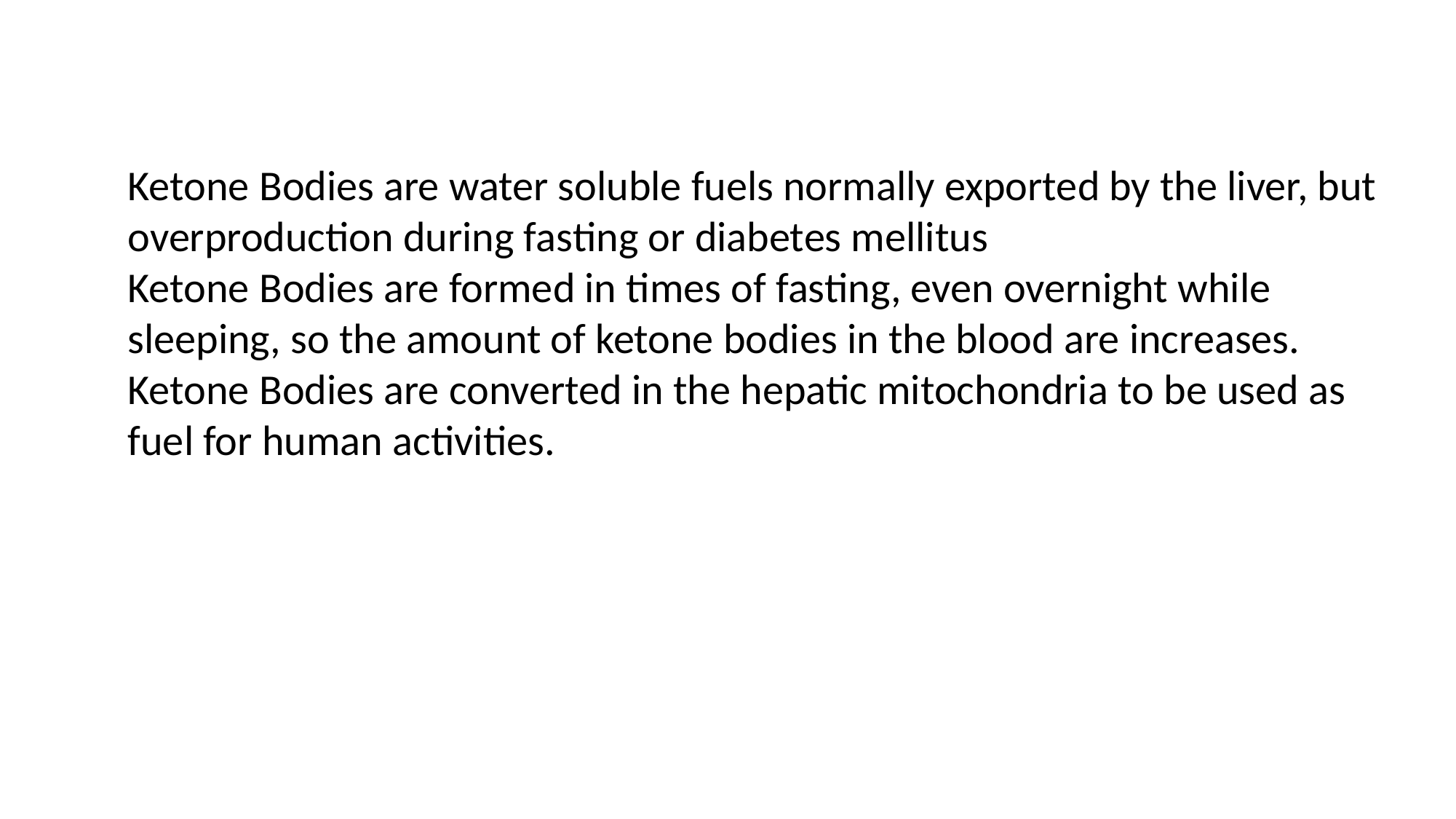

Ketone Bodies are water soluble fuels normally exported by the liver, but overproduction during fasting or diabetes mellitus
Ketone Bodies are formed in times of fasting, even overnight while sleeping, so the amount of ketone bodies in the blood are increases. Ketone Bodies are converted in the hepatic mitochondria to be used as fuel for human activities.